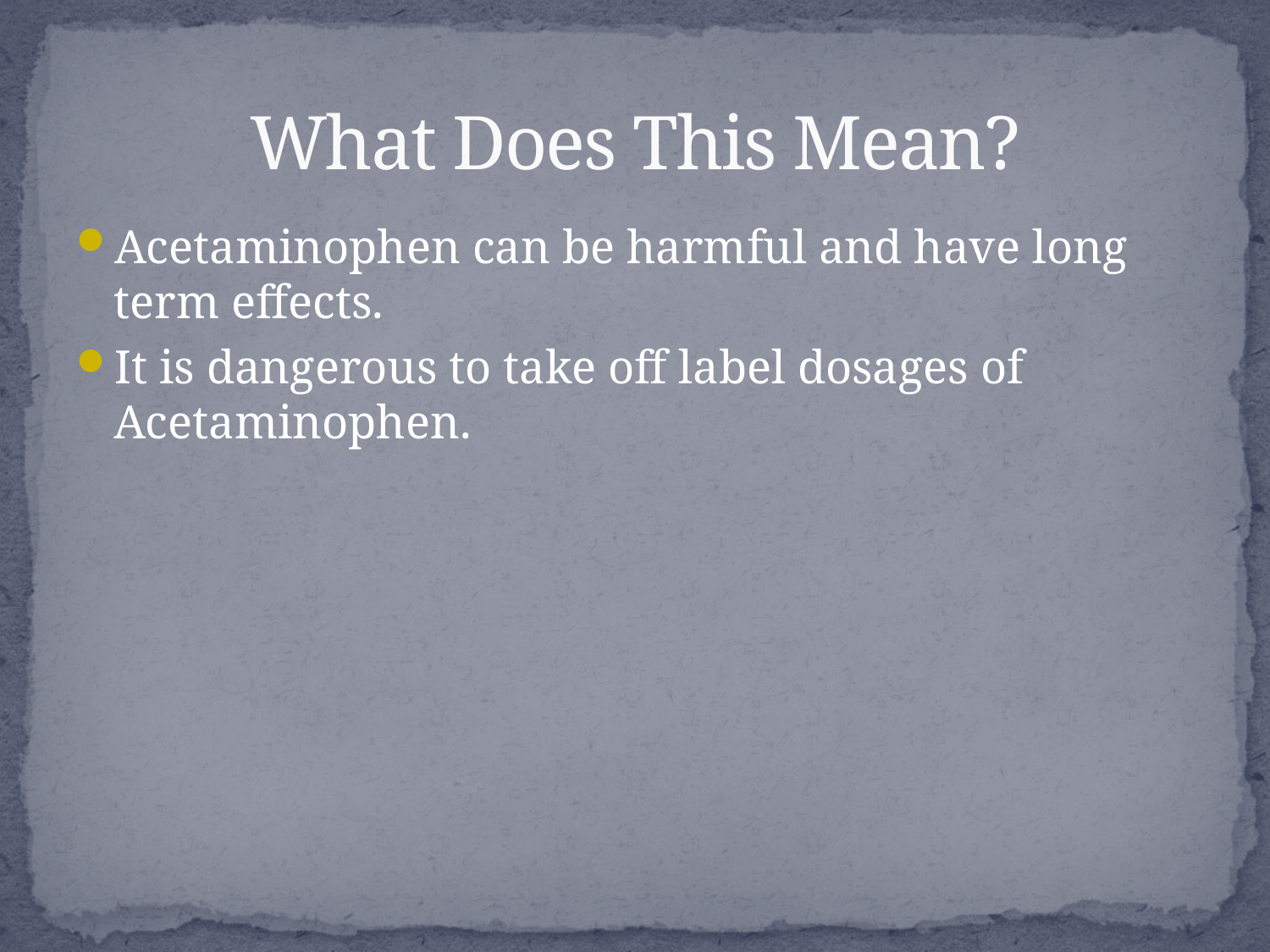

# What Does This Mean?
Acetaminophen can be harmful and have long term effects.
It is dangerous to take off label dosages of Acetaminophen.